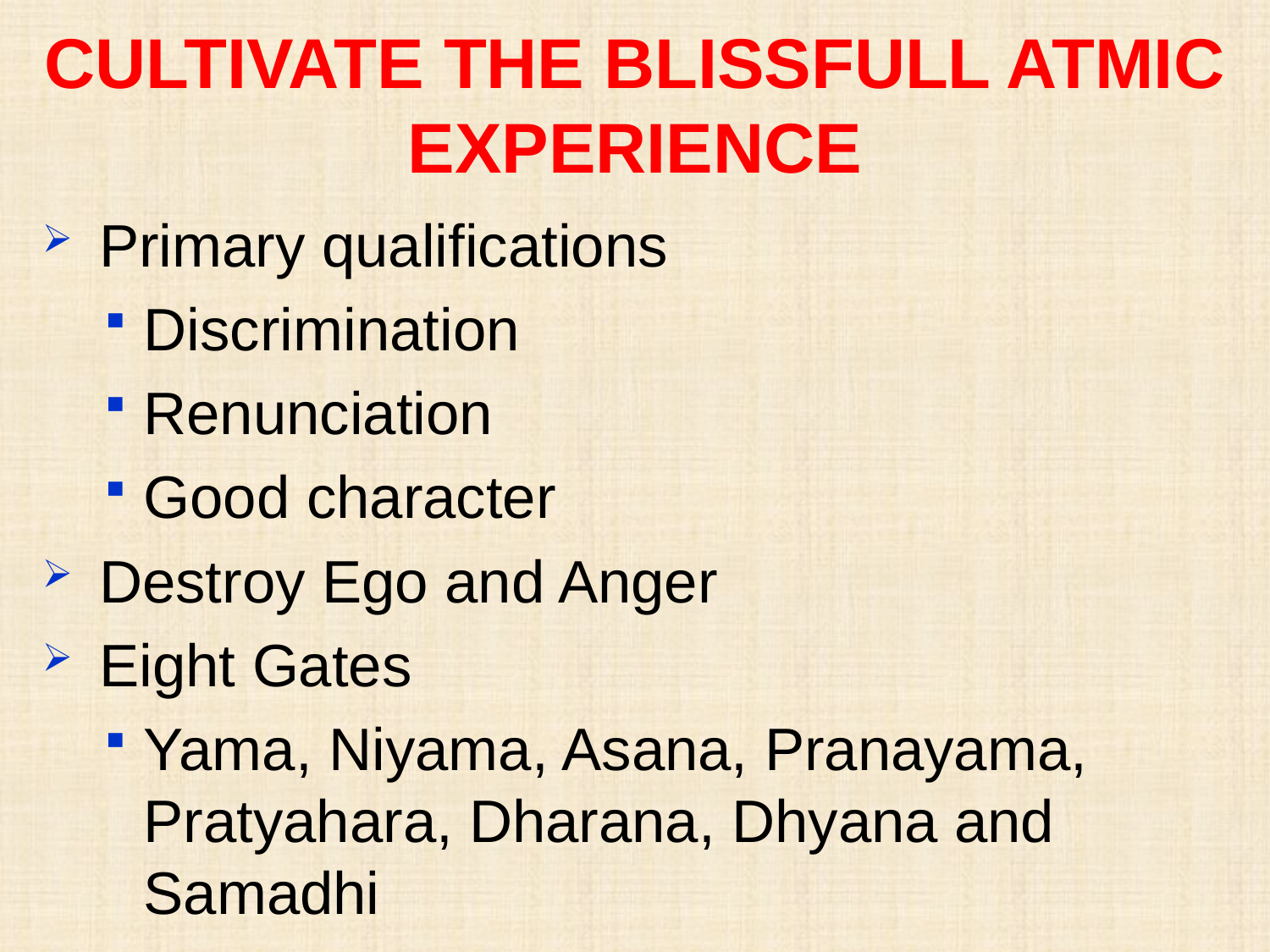

# CULTIVATE THE BLISSFULL ATMIC EXPERIENCE
Primary qualifications
Discrimination
Renunciation
Good character
Destroy Ego and Anger
Eight Gates
Yama, Niyama, Asana, Pranayama, Pratyahara, Dharana, Dhyana and Samadhi